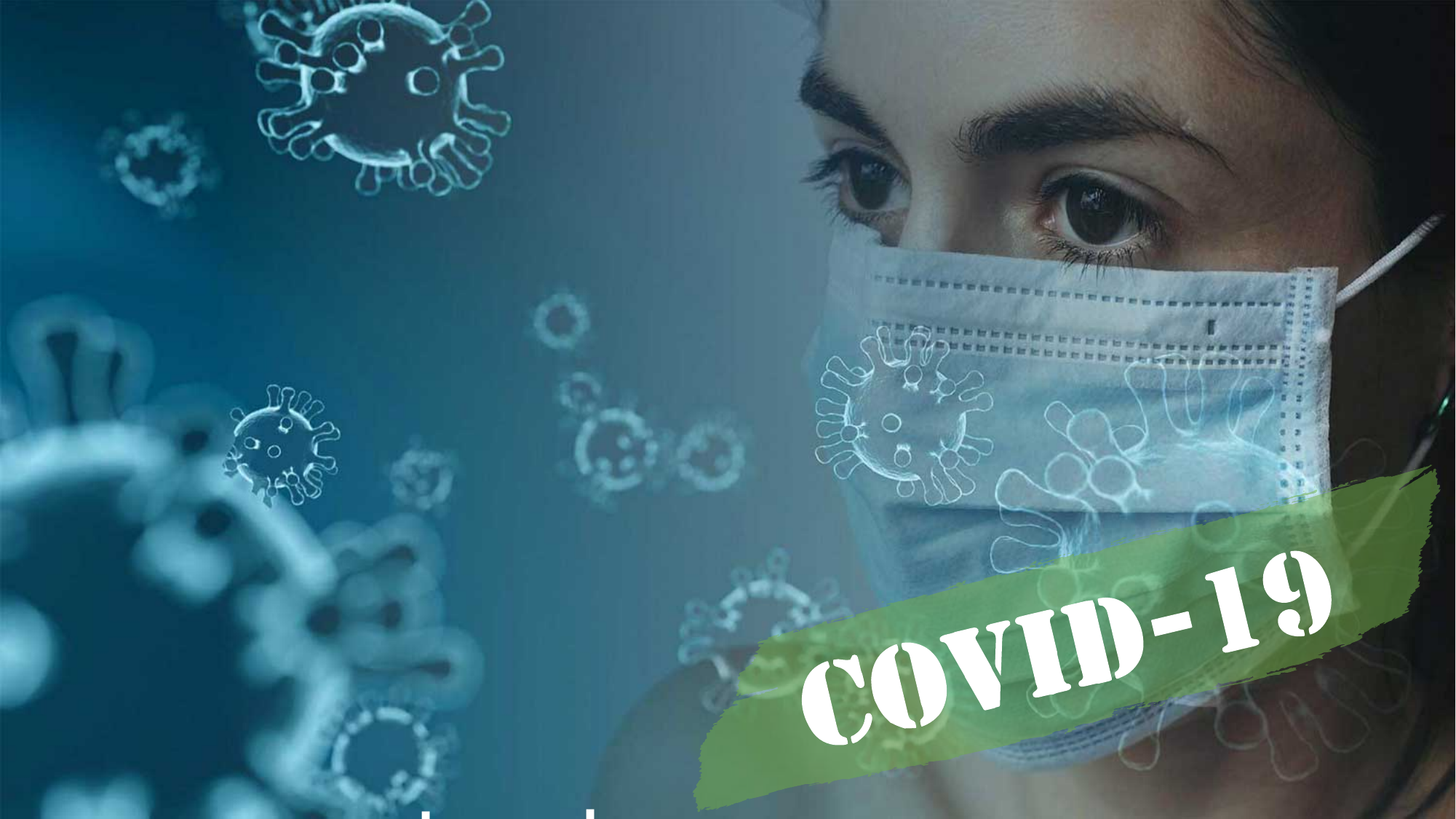

การระบาดทั่วโลกที่กำลังดำเนินไปของโรคติดเชื้อไวรัสโคโรนา 2019 (COVID-19) โดยมีสาเหตุเริ่มต้นขึ้นในเดือนธันวาคม พ.ศ. 2562 โดยพบครั้งแรกในนครอู่ฮั่น เมืองหลวงของมณฑลหูเป่ย์ ประเทศจีน องค์การอนามัยโลกได้ประกาศให้การระบาดนี้เป็นภาวะฉุกเฉินทางสาธารณสุขระหว่างประเทศ ในวันที่ 30 มกราคม 2563 มีผู้ติดเชื้อยืนยันแล้วมากกว่า 250,714,165 คนใน 220 ประเทศ